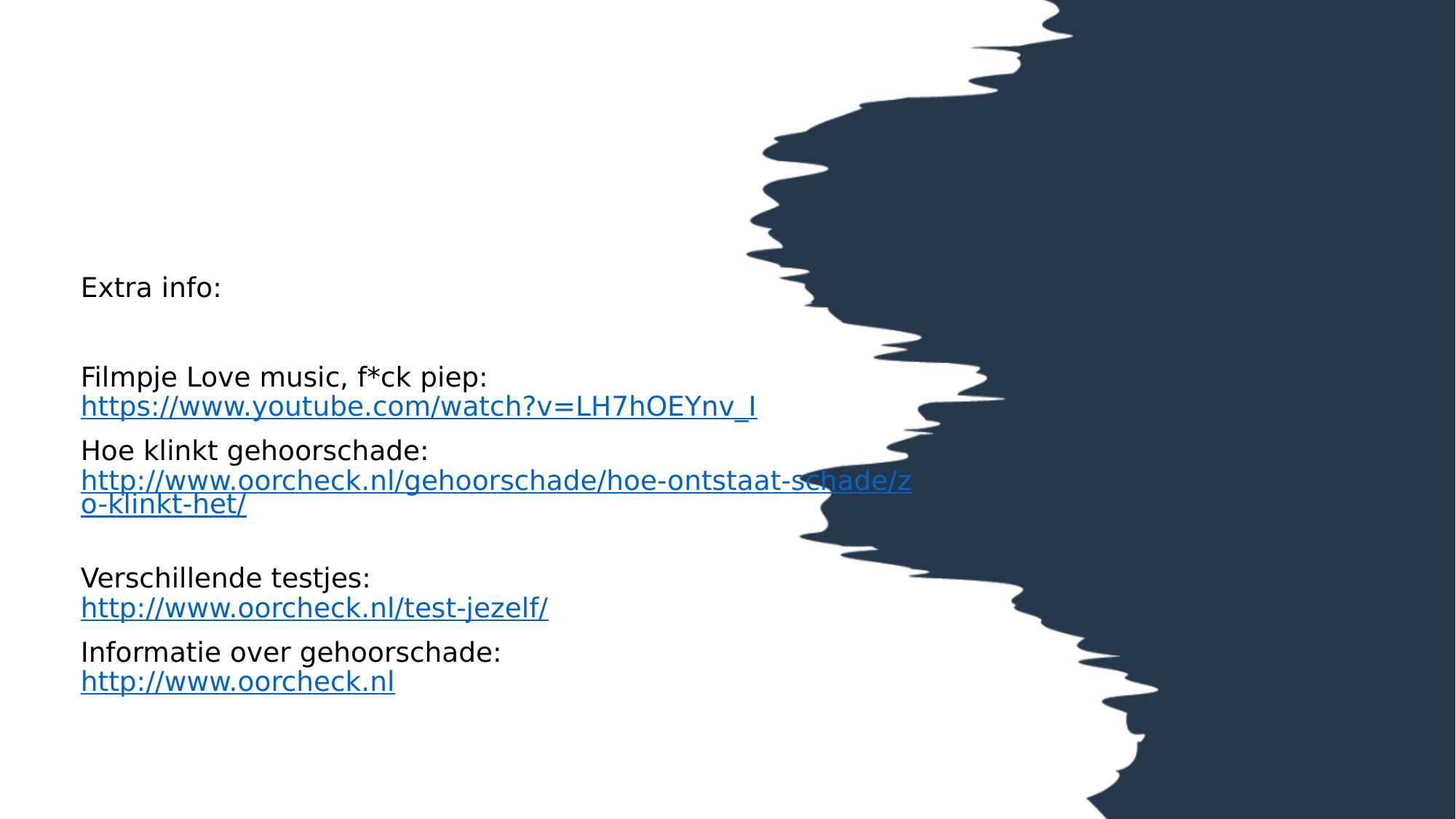

Extra info:

Filmpje Love music, f*ck piep: https://www.youtube.com/watch?v=LH7hOEYnv_I
Hoe klinkt gehoorschade:
http://www.oorcheck.nl/gehoorschade/hoe-ontstaat-schade/zo-klinkt-het/
Verschillende testjes:
http://www.oorcheck.nl/test-jezelf/
Informatie over gehoorschade:
http://www.oorcheck.nl